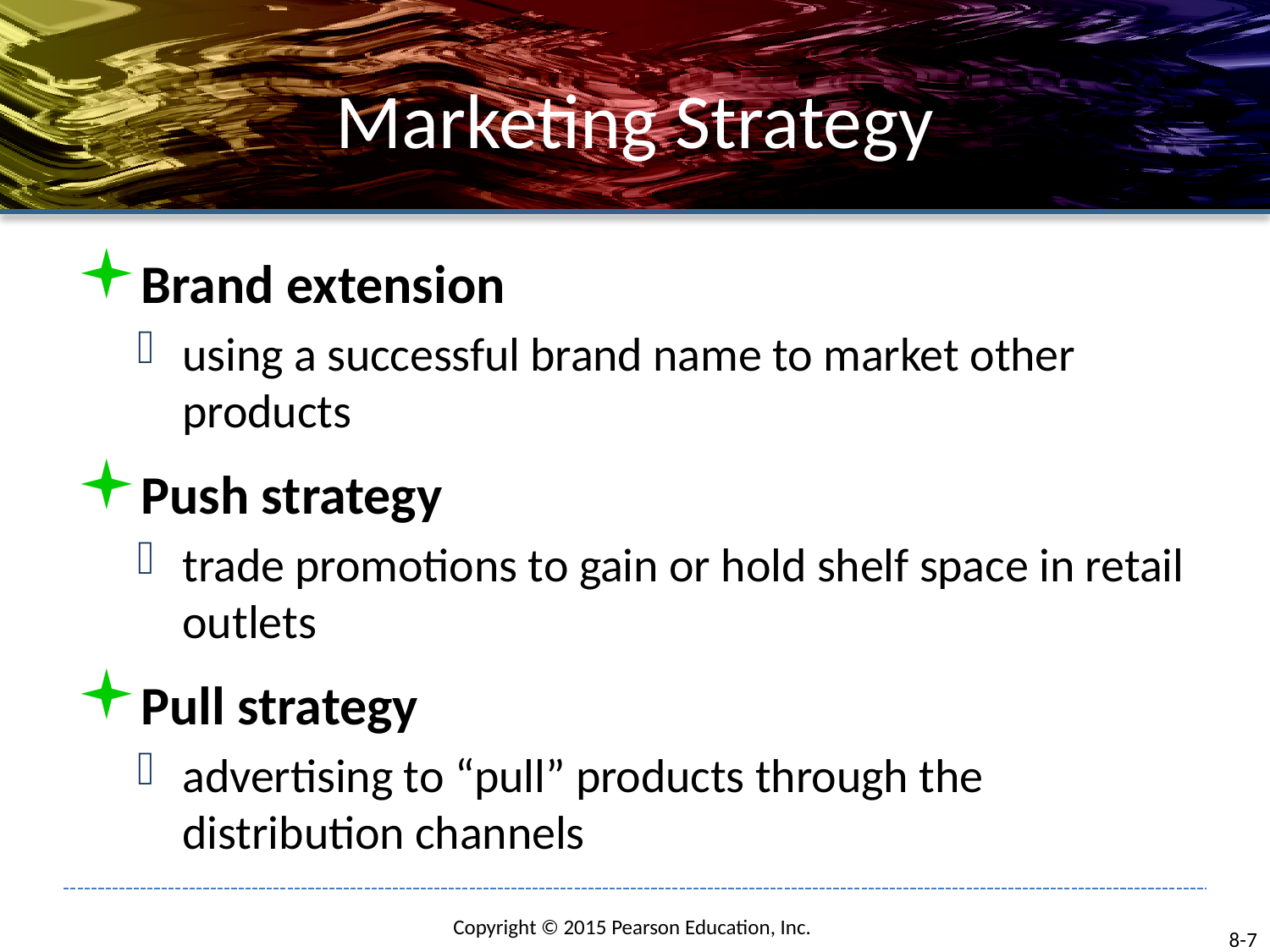

# Marketing Strategy
Brand extension
using a successful brand name to market other products

Push strategy
trade promotions to gain or hold shelf space in retail outlets

Pull strategy
advertising to “pull” products through the distribution channels

8-7
Copyright © 2015 Pearson Education, Inc.